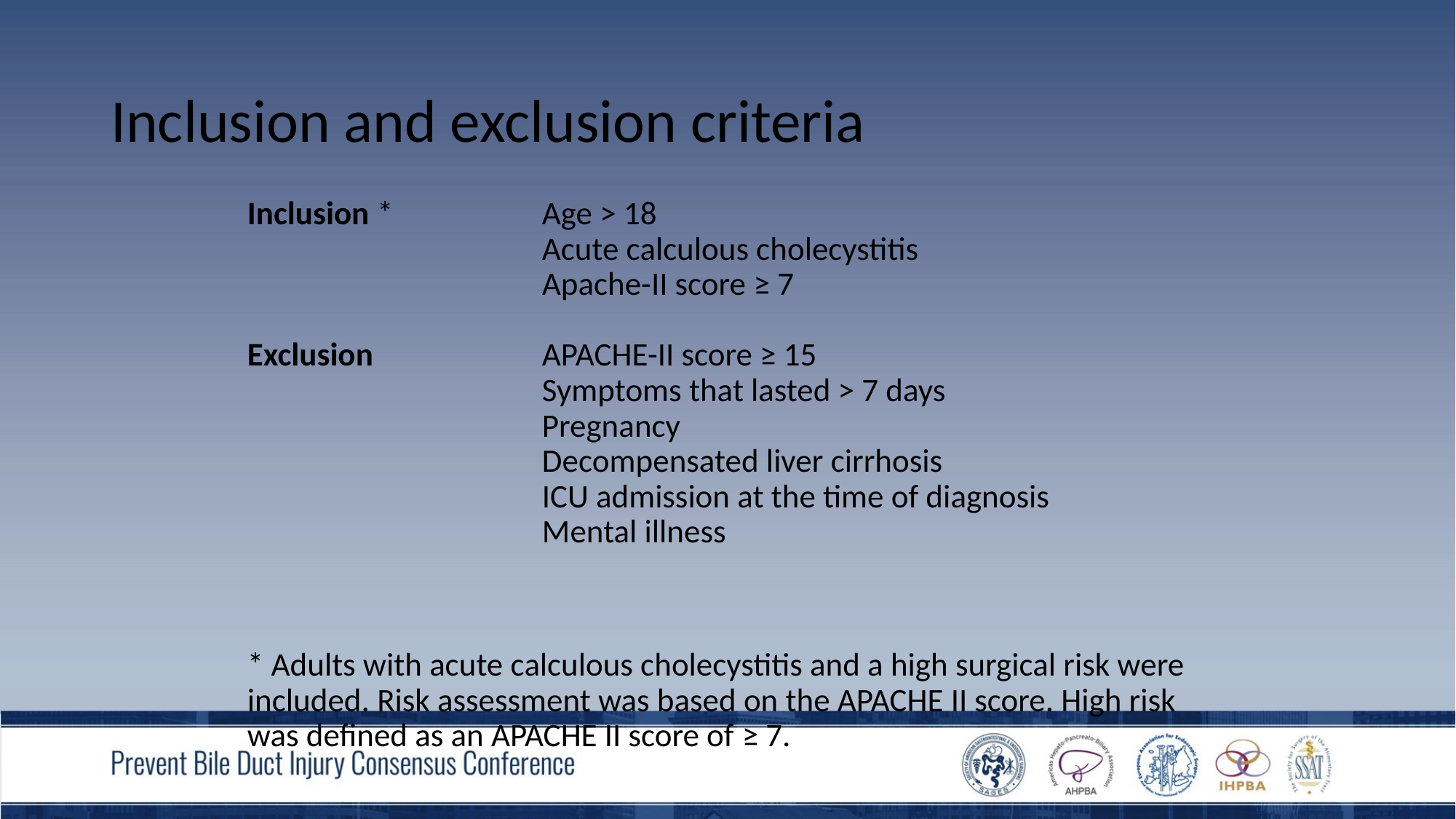

# Inclusion and exclusion criteria
Inclusion *		Age > 18
			Acute calculous cholecystitis
			Apache-II score ≥ 7
Exclusion 		APACHE-II score ≥ 15
			Symptoms that lasted > 7 days
			Pregnancy
			Decompensated liver cirrhosis
			ICU admission at the time of diagnosis
			Mental illness

* Adults with acute calculous cholecystitis and a high surgical risk were included. Risk assessment was based on the APACHE II score. High risk was defined as an APACHE II score of ≥ 7.